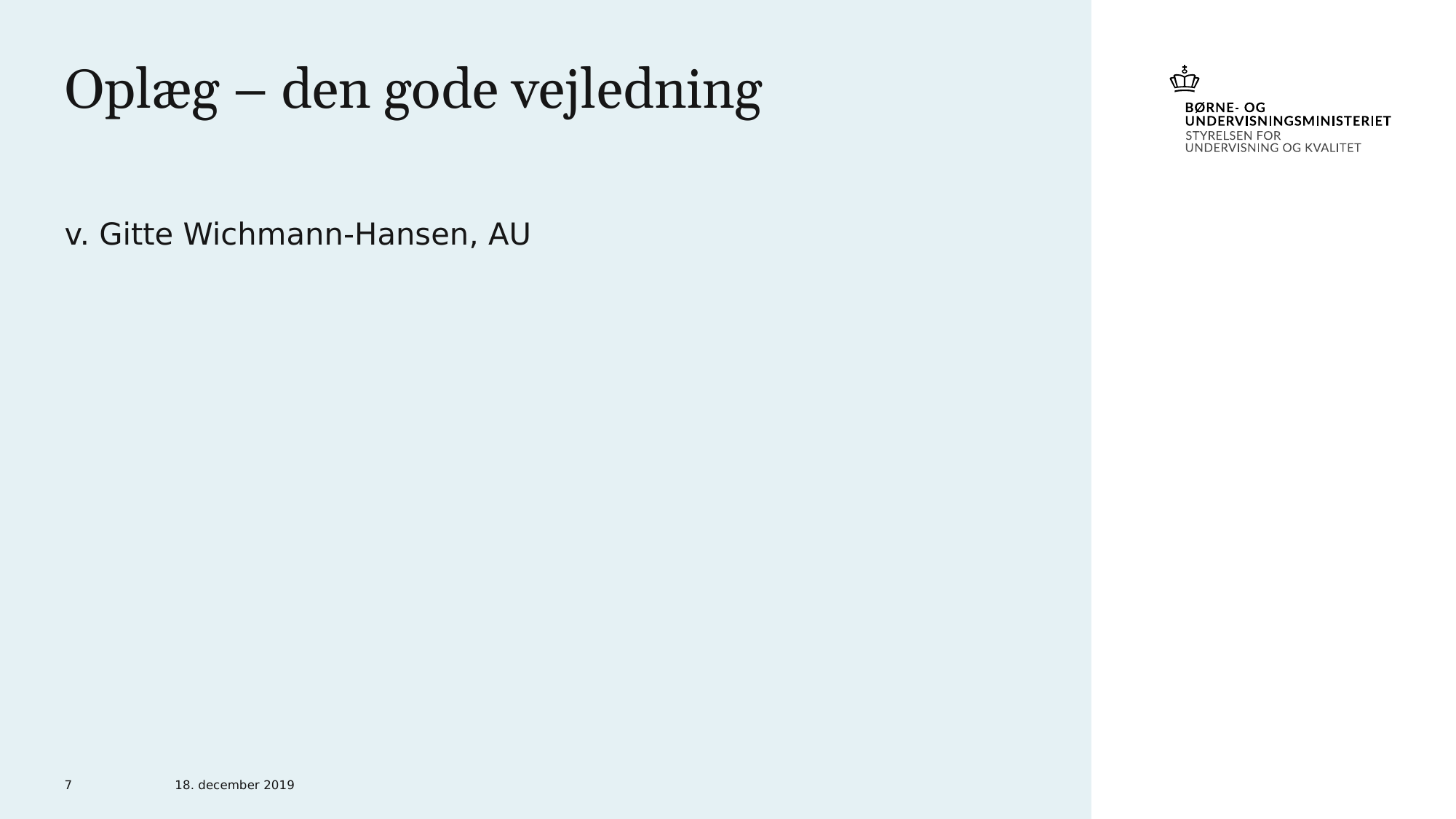

# Oplæg – den gode vejledning
v. Gitte Wichmann-Hansen, AU
7
18. december 2019